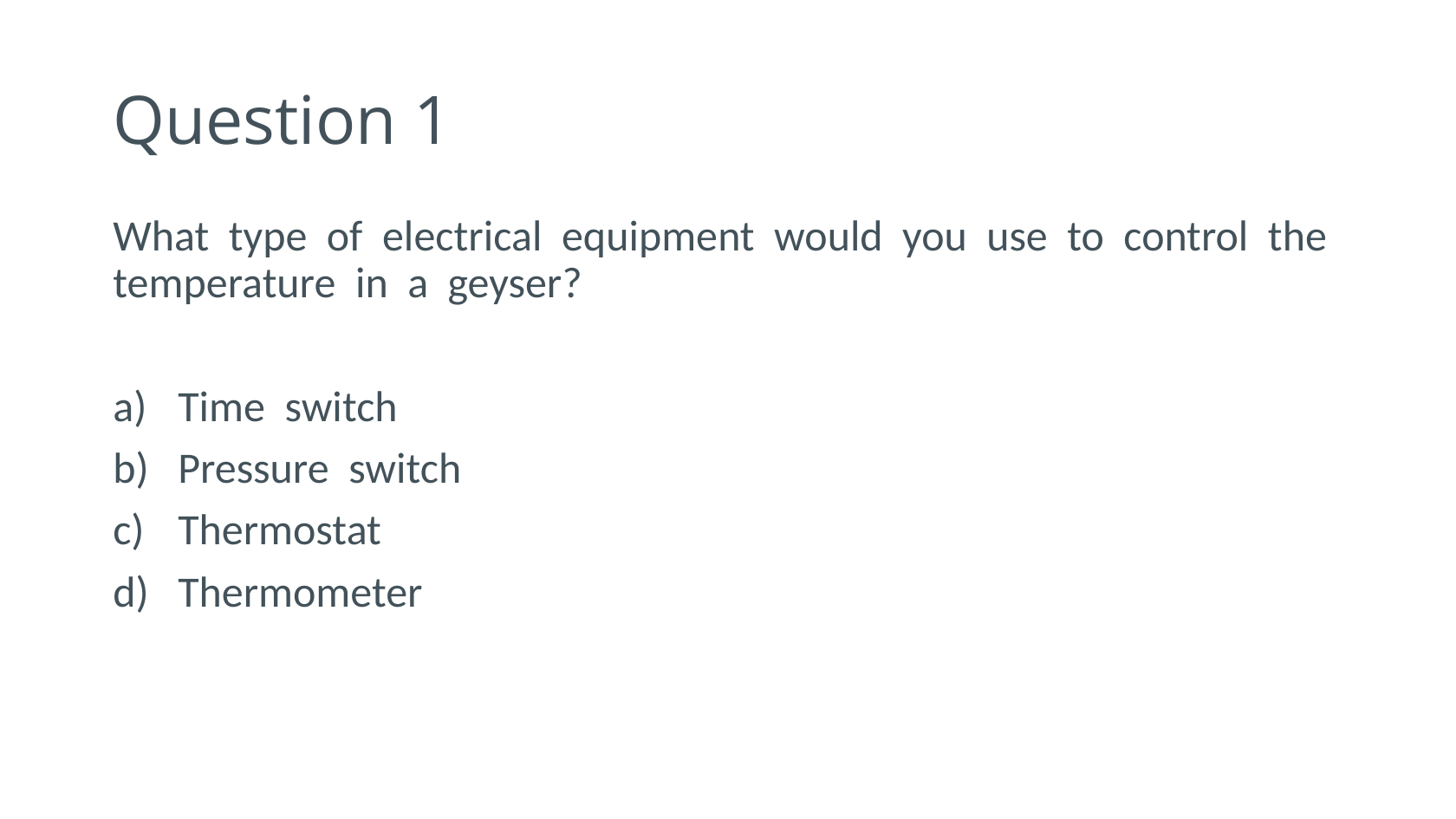

# Question 1
What  type  of  electrical  equipment  would  you  use  to  control  the  temperature  in  a  geyser?

Time  switch
Pressure  switch
Thermostat
Thermometer